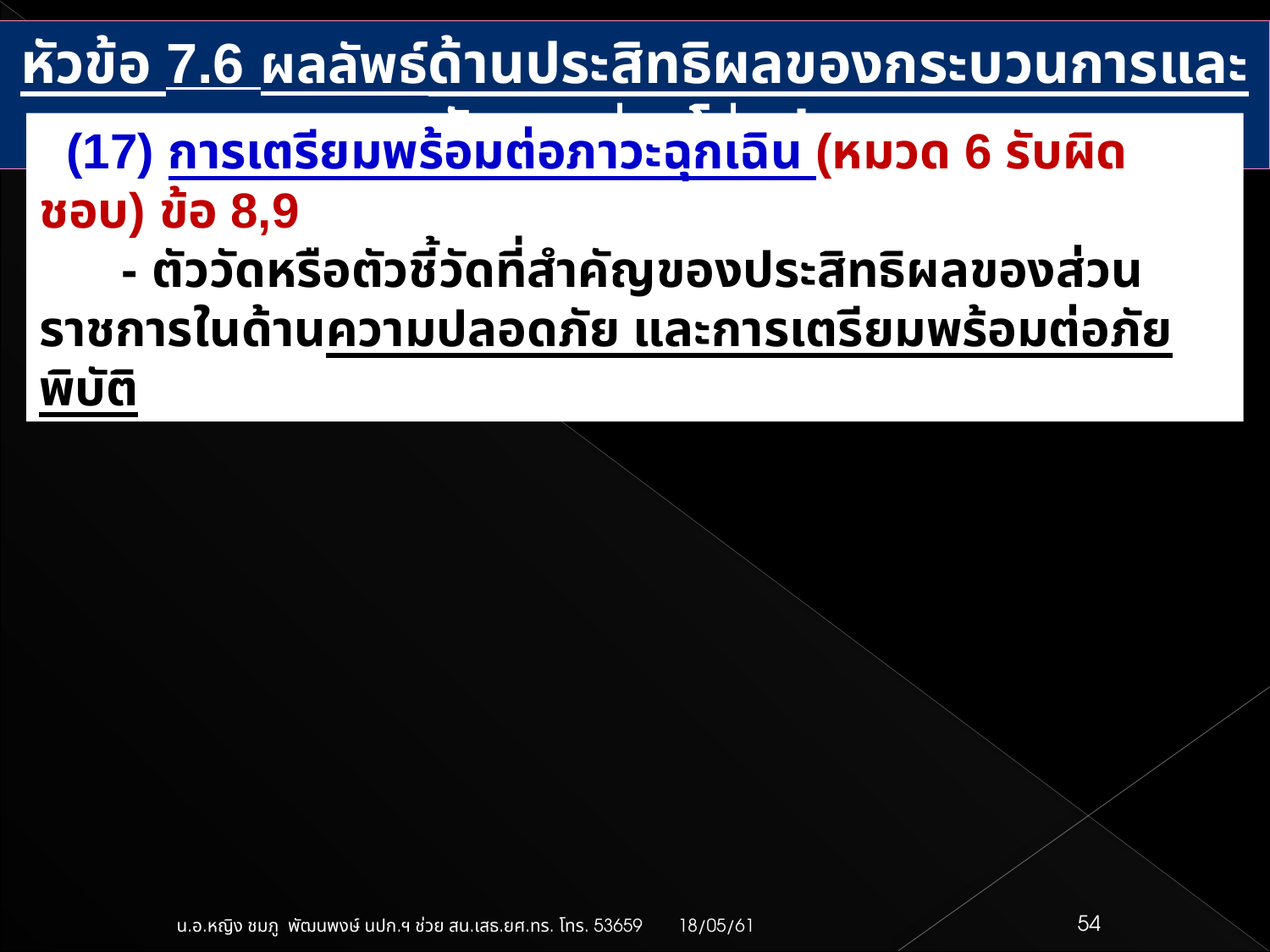

หัวข้อ 7.6 ผลลัพธ์ด้านประสิทธิผลของกระบวนการและการจัดการห่วงโซ่อุปทาน
  (17) การเตรียมพร้อมต่อภาวะฉุกเฉิน (หมวด 6 รับผิดชอบ) ข้อ 8,9
      - ตัววัดหรือตัวชี้วัดที่สำคัญของประสิทธิผลของส่วนราชการในด้านความปลอดภัย และการเตรียมพร้อมต่อภัยพิบัติและ
18/05/61
54
น.อ.หญิง ชมภู  พัฒนพงษ์ นปก.ฯ ช่วย สน.เสธ.ยศ.ทร. โทร. 53659